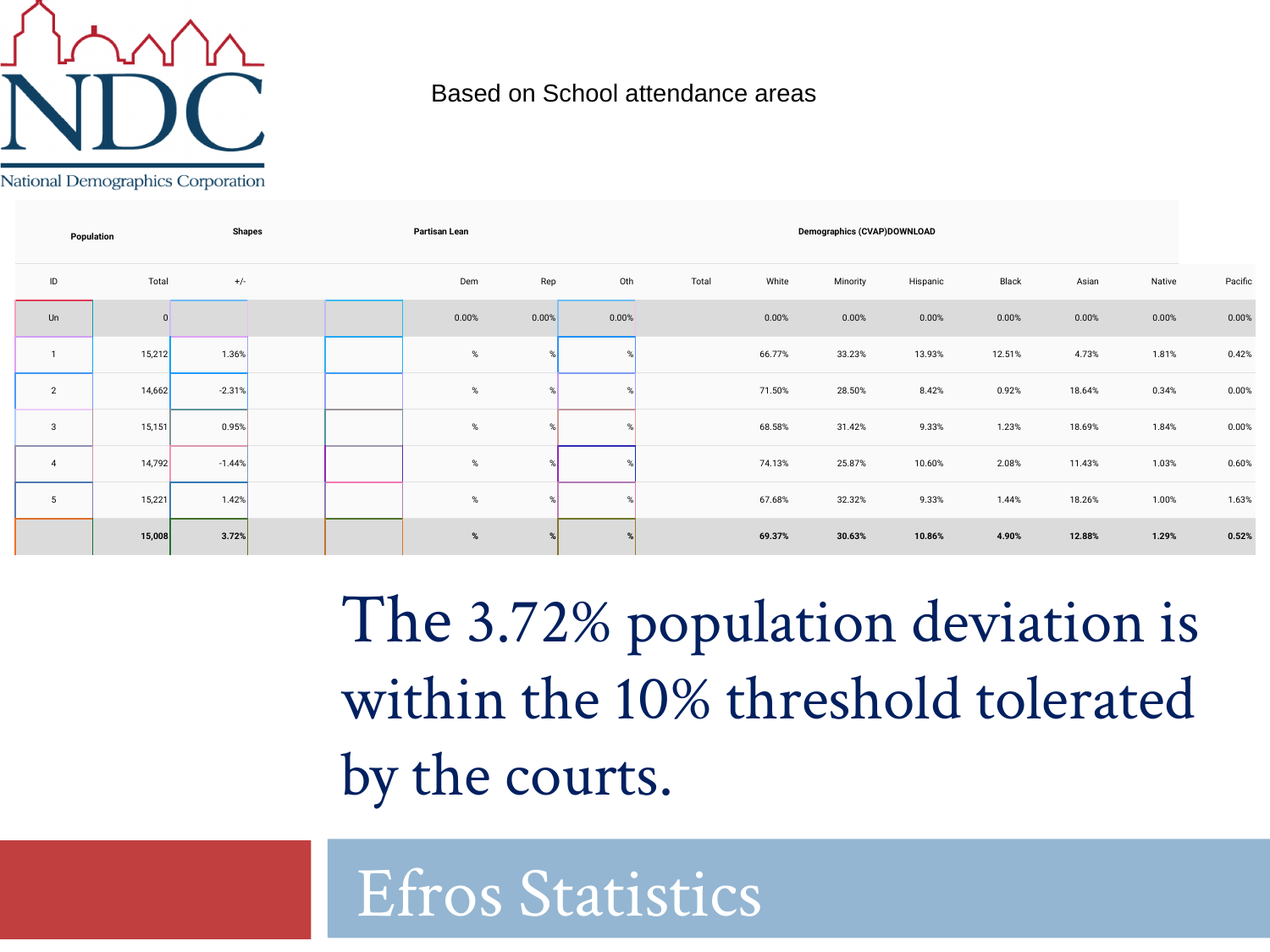

Based on School attendance areas
| Population |  | Shapes |  | Partisan Lean |  |  | Demographics (CVAP)DOWNLOAD |  |  |  |  |  |  |  |  |
| --- | --- | --- | --- | --- | --- | --- | --- | --- | --- | --- | --- | --- | --- | --- | --- |
| ID | Total | +/- |  |  | Dem | Rep | Oth | Total | White | Minority | Hispanic | Black | Asian | Native | Pacific |
| Un | 0 |  |  |  | 0.00% | 0.00% | 0.00% |  | 0.00% | 0.00% | 0.00% | 0.00% | 0.00% | 0.00% | 0.00% |
| 1 | 15,212 | 1.36% |  |  | % | % | % |  | 66.77% | 33.23% | 13.93% | 12.51% | 4.73% | 1.81% | 0.42% |
| 2 | 14,662 | -2.31% |  |  | % | % | % |  | 71.50% | 28.50% | 8.42% | 0.92% | 18.64% | 0.34% | 0.00% |
| 3 | 15,151 | 0.95% |  |  | % | % | % |  | 68.58% | 31.42% | 9.33% | 1.23% | 18.69% | 1.84% | 0.00% |
| 4 | 14,792 | -1.44% |  |  | % | % | % |  | 74.13% | 25.87% | 10.60% | 2.08% | 11.43% | 1.03% | 0.60% |
| 5 | 15,221 | 1.42% |  |  | % | % | % |  | 67.68% | 32.32% | 9.33% | 1.44% | 18.26% | 1.00% | 1.63% |
|  | 15,008 | 3.72% |  |  | % | % | % |  | 69.37% | 30.63% | 10.86% | 4.90% | 12.88% | 1.29% | 0.52% |
# The 3.72% population deviation is within the 10% threshold tolerated by the courts.
Efros Statistics